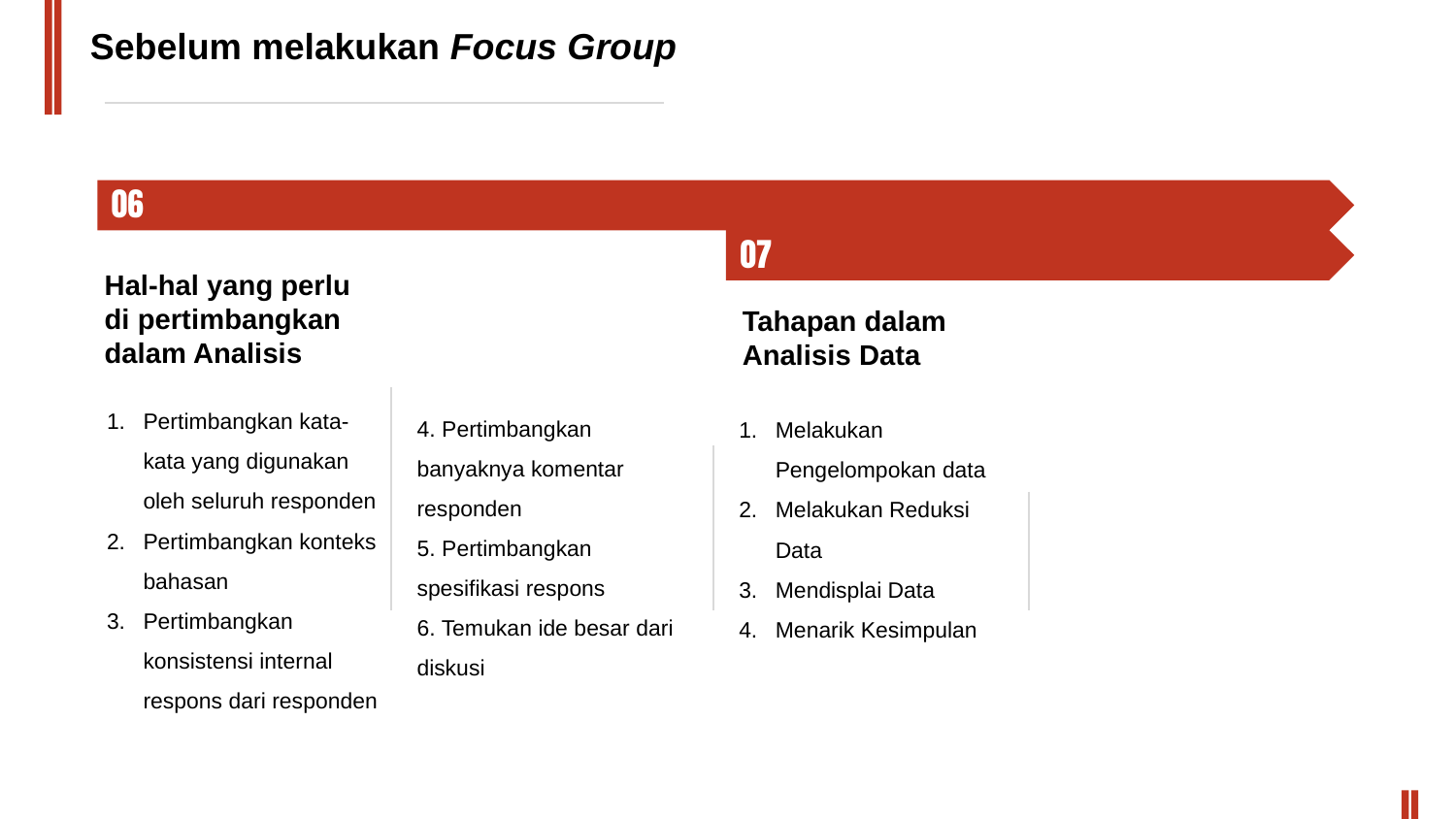

Sebelum melakukan Focus Group

06
07
Hal-hal yang perlu di pertimbangkan dalam Analisis

Tahapan dalam Analisis Data

Pertimbangkan kata-kata yang digunakan oleh seluruh responden
Pertimbangkan konteks bahasan
Pertimbangkan konsistensi internal respons dari responden

4. Pertimbangkan banyaknya komentar responden
5. Pertimbangkan spesifikasi respons
6. Temukan ide besar dari diskusi

Melakukan Pengelompokan data
Melakukan Reduksi Data
Mendisplai Data
Menarik Kesimpulan